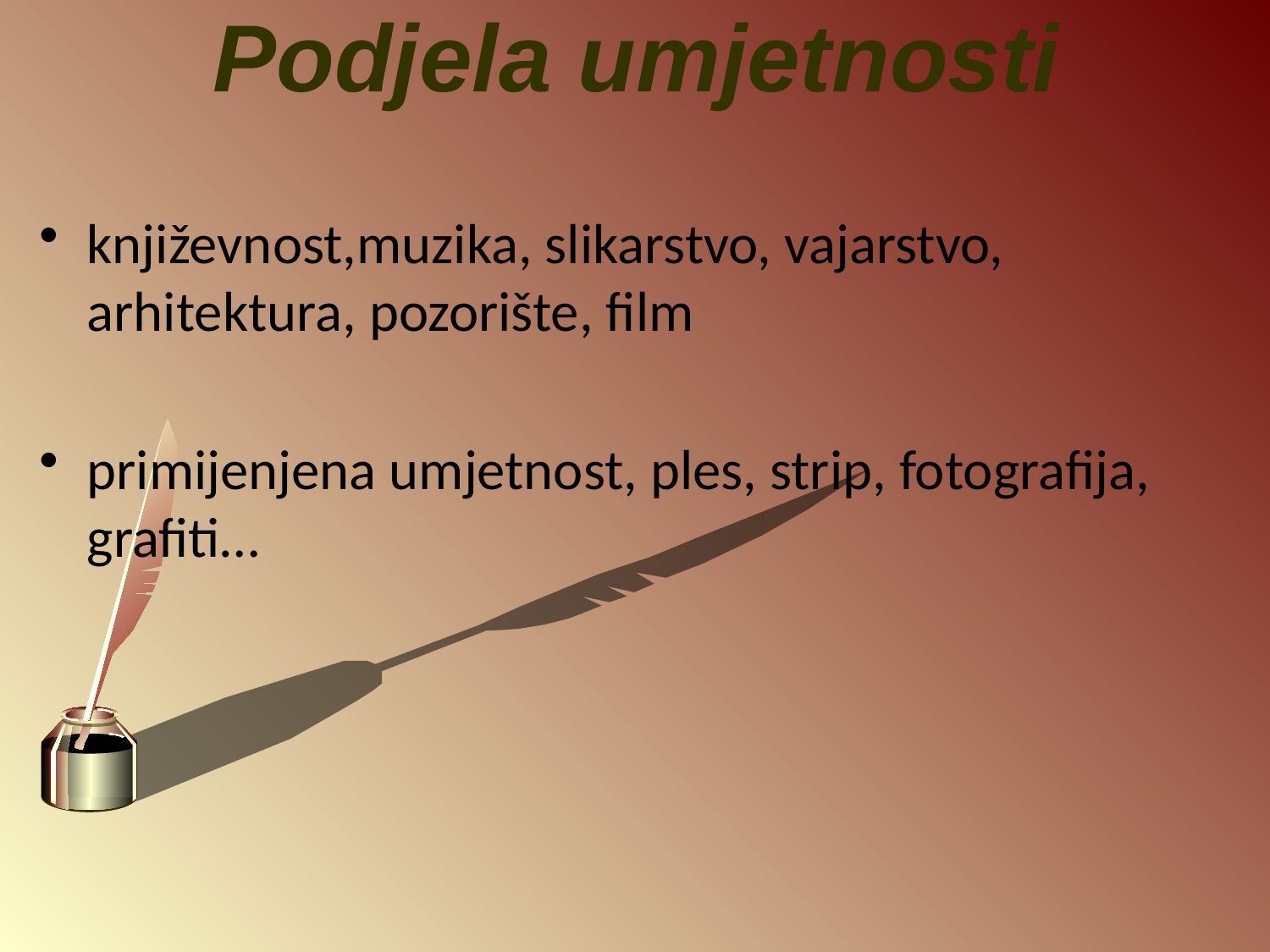

# Podjela umjetnosti
književnost,muzika, slikarstvo, vajarstvo, arhitektura, pozorište, film

primijenjena umjetnost, ples, strip, fotografija, grafiti…